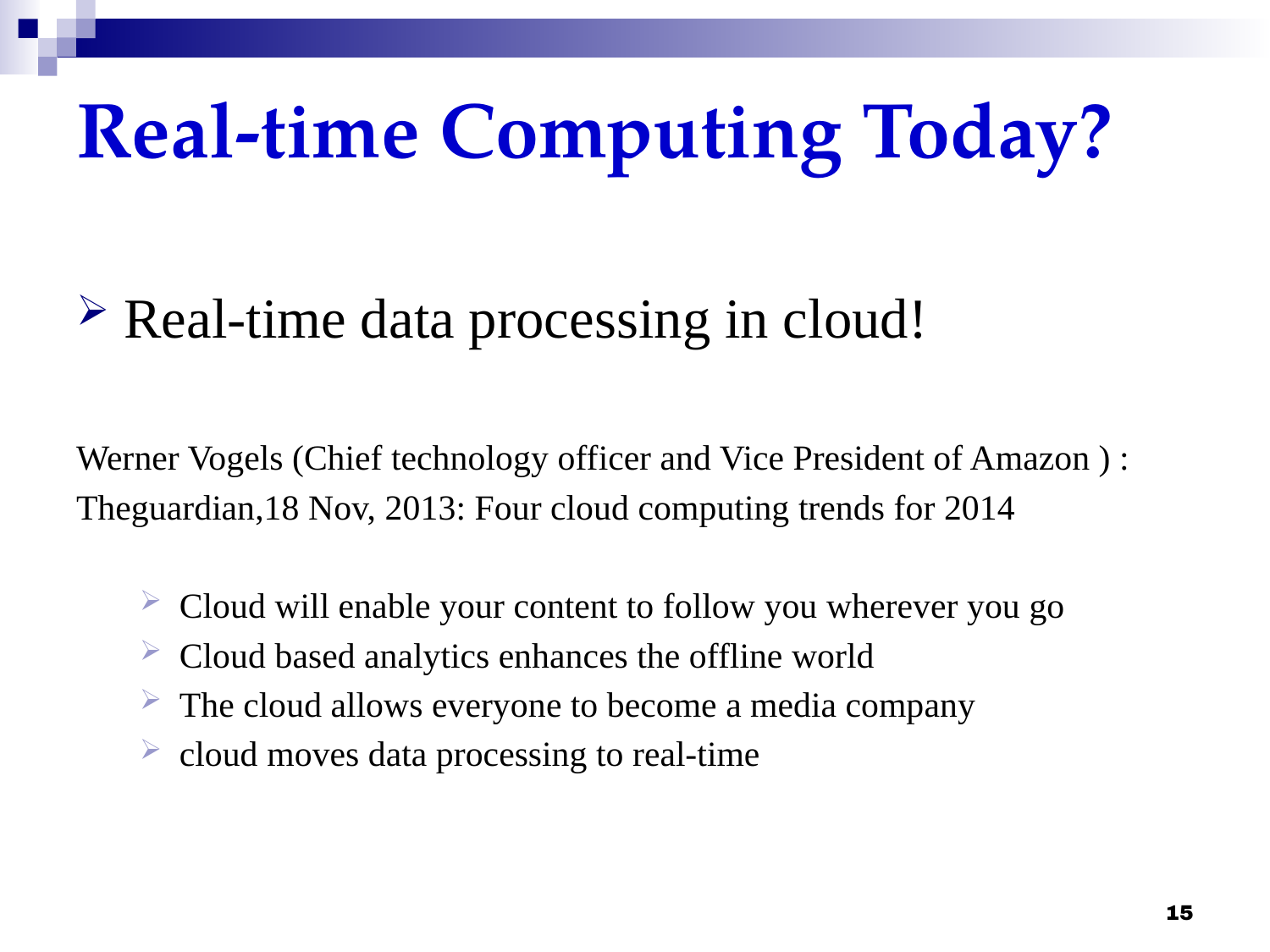

# Real-time Computing Today?
Real-time data processing in cloud!

Werner Vogels (Chief technology officer and Vice President of Amazon ) :
Theguardian,18 Nov, 2013: Four cloud computing trends for 2014

Cloud will enable your content to follow you wherever you go
Cloud based analytics enhances the offline world
The cloud allows everyone to become a media company
cloud moves data processing to real-time
15